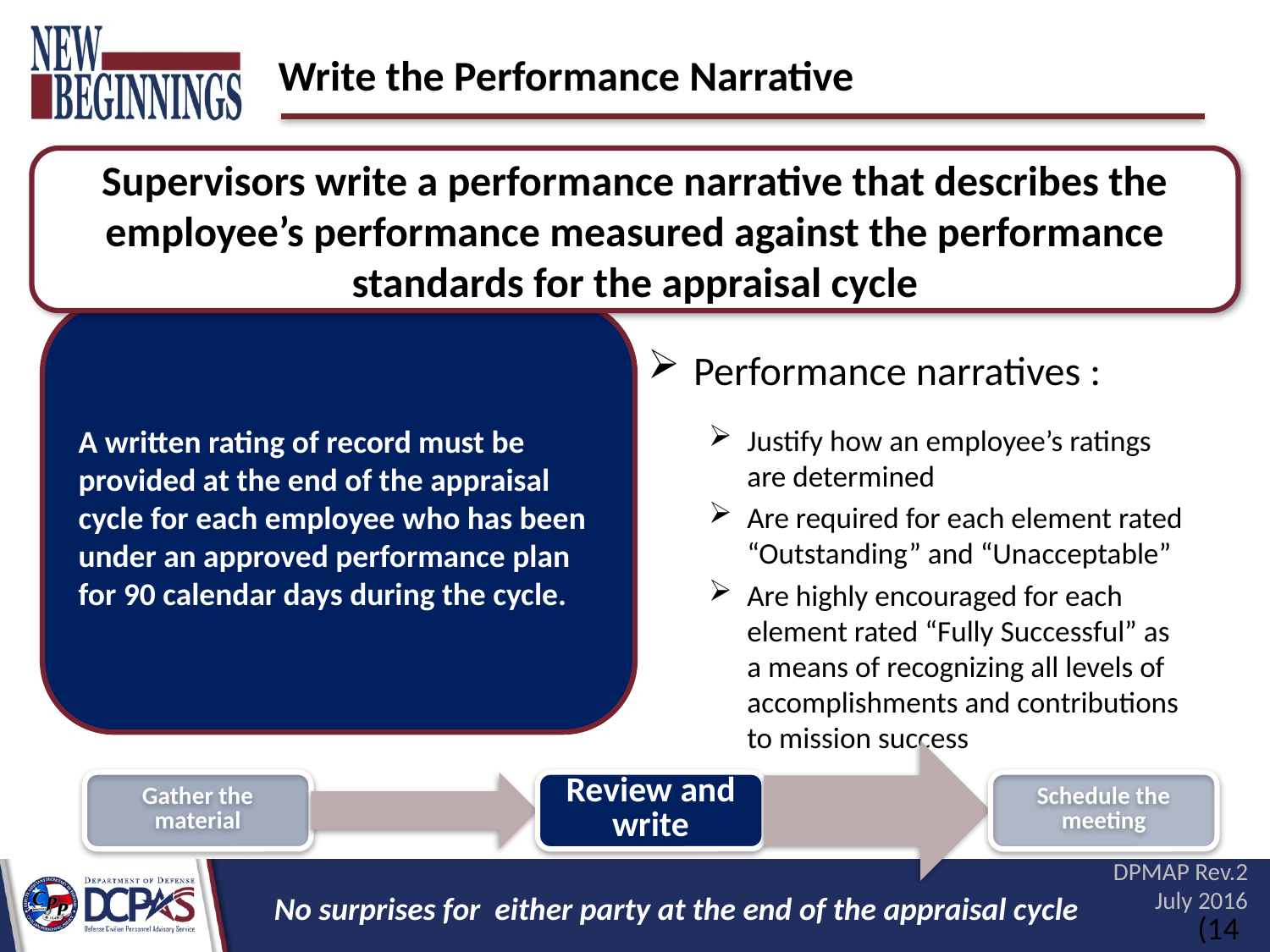

# Write the Performance Narrative
Supervisors write a performance narrative that describes the employee’s performance measured against the performance standards for the appraisal cycle
A written rating of record must be provided at the end of the appraisal cycle for each employee who has been under an approved performance plan for 90 calendar days during the cycle.
Performance narratives :

Justify how an employee’s ratings are determined
Are required for each element rated “Outstanding” and “Unacceptable”
Are highly encouraged for each element rated “Fully Successful” as a means of recognizing all levels of accomplishments and contributions to mission success
Gather the material
Review and write
Schedule the meeting
DPMAP Rev.2 July 2016
No surprises for  either party at the end of the appraisal cycle
(14)